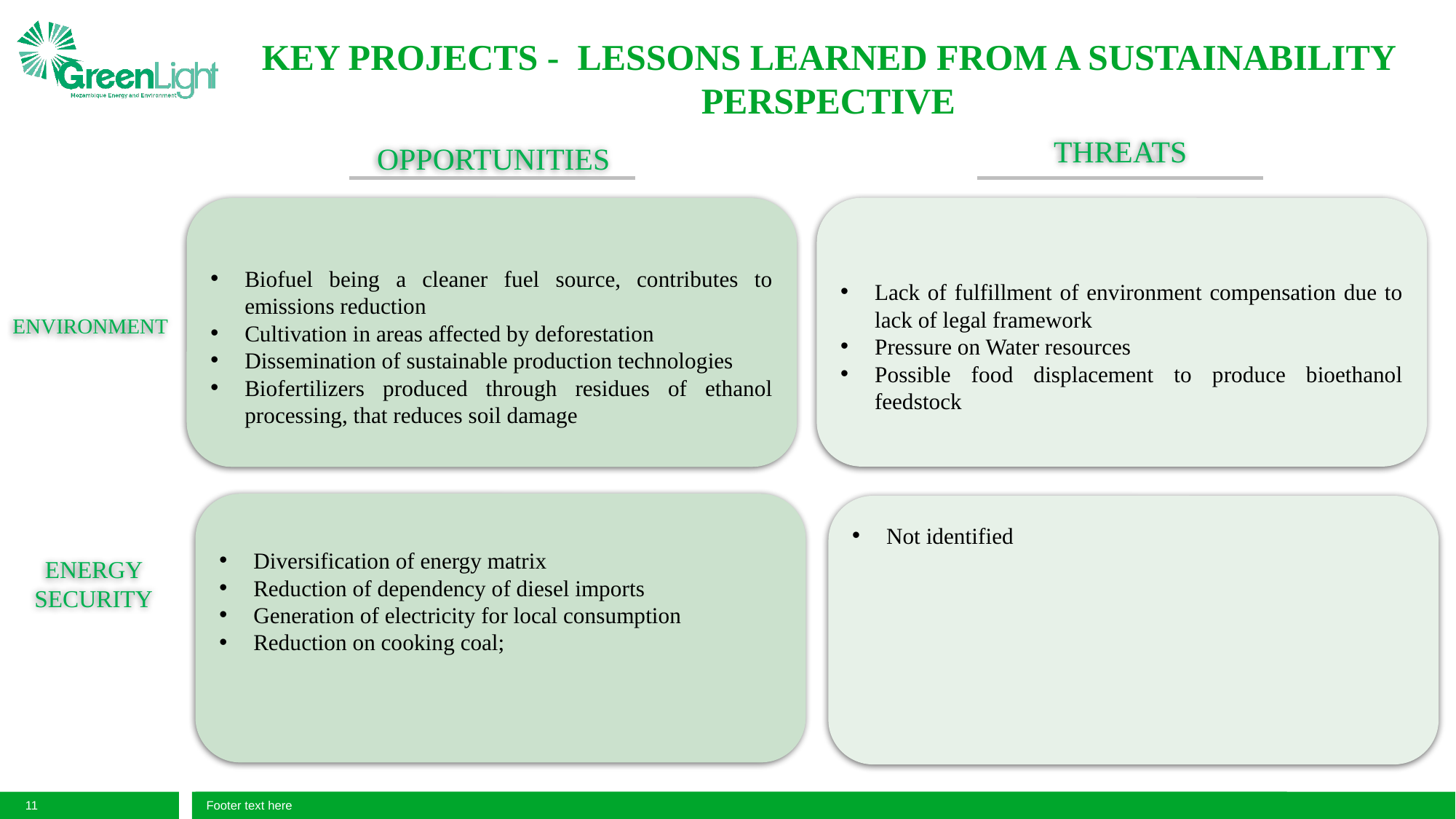

KEY PROJECTS -  LESSONS LEARNED FROM A SUSTAINABILITY PERSPECTIVE
THREATS
OPPORTUNITIES

Lack of fulfillment of environment compensation due to lack of legal framework
Pressure on Water resources
Possible food displacement to produce bioethanol feedstock

Biofuel being a cleaner fuel source, contributes to emissions reduction
Cultivation in areas affected by deforestation
Dissemination of sustainable production technologies
Biofertilizers produced through residues of ethanol processing, that reduces soil damage
ENVIRONMENT

Diversification of energy matrix
Reduction of dependency of diesel imports
Generation of electricity for local consumption
Reduction on cooking coal;

Not identified

ENERGY SECURITY
11
Footer text here